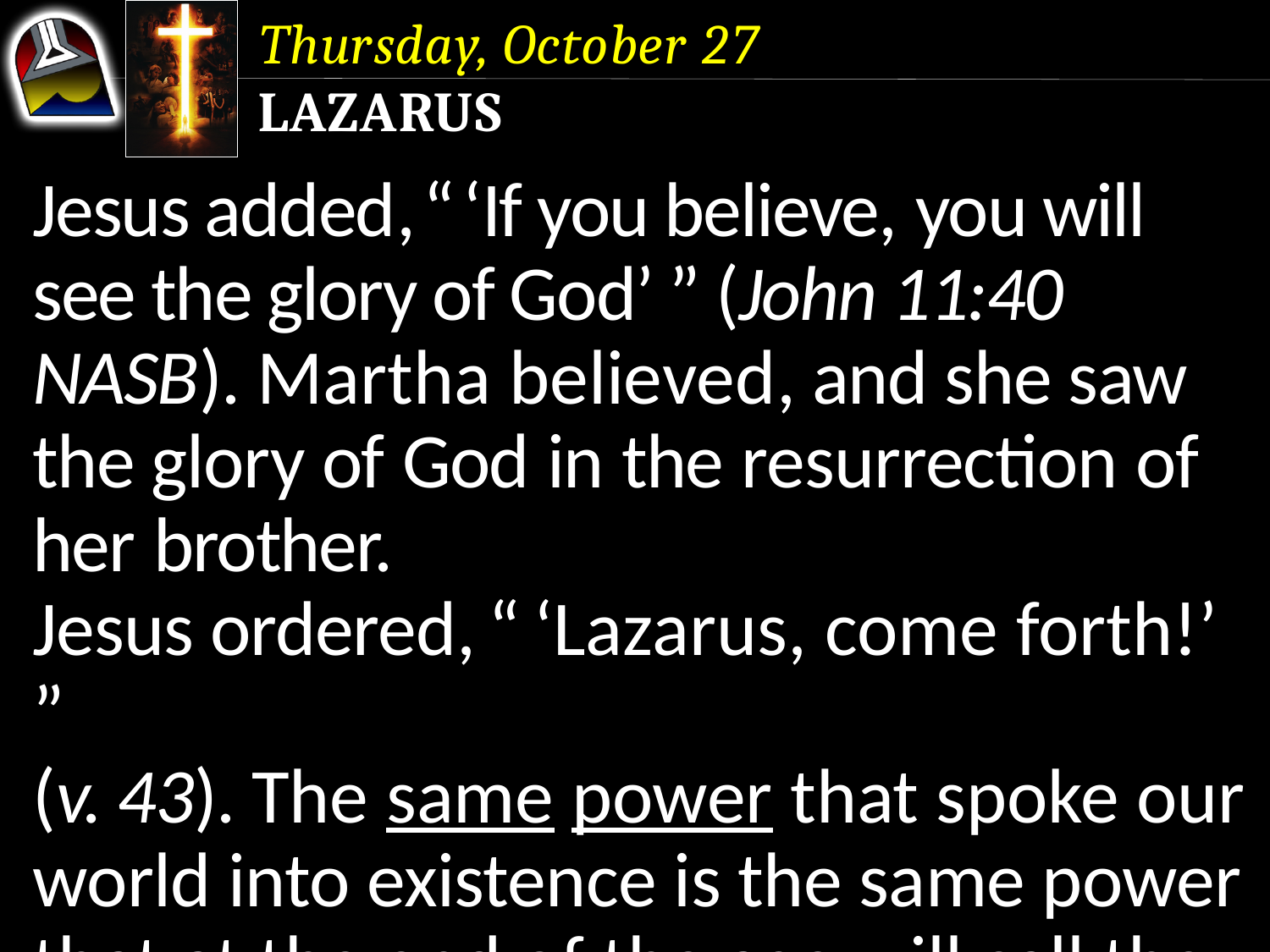

Thursday, October 27
Lazarus
Jesus added, “ ‘If you believe, you will see the glory of God’ ” (John 11:40 NASB). Martha believed, and she saw the glory of God in the resurrection of her brother.
Jesus ordered, “ ‘Lazarus, come forth!’ ”
(v. 43). The same power that spoke our world into existence is the same power that at the end of the age will call the dead back to life in the resurrection.